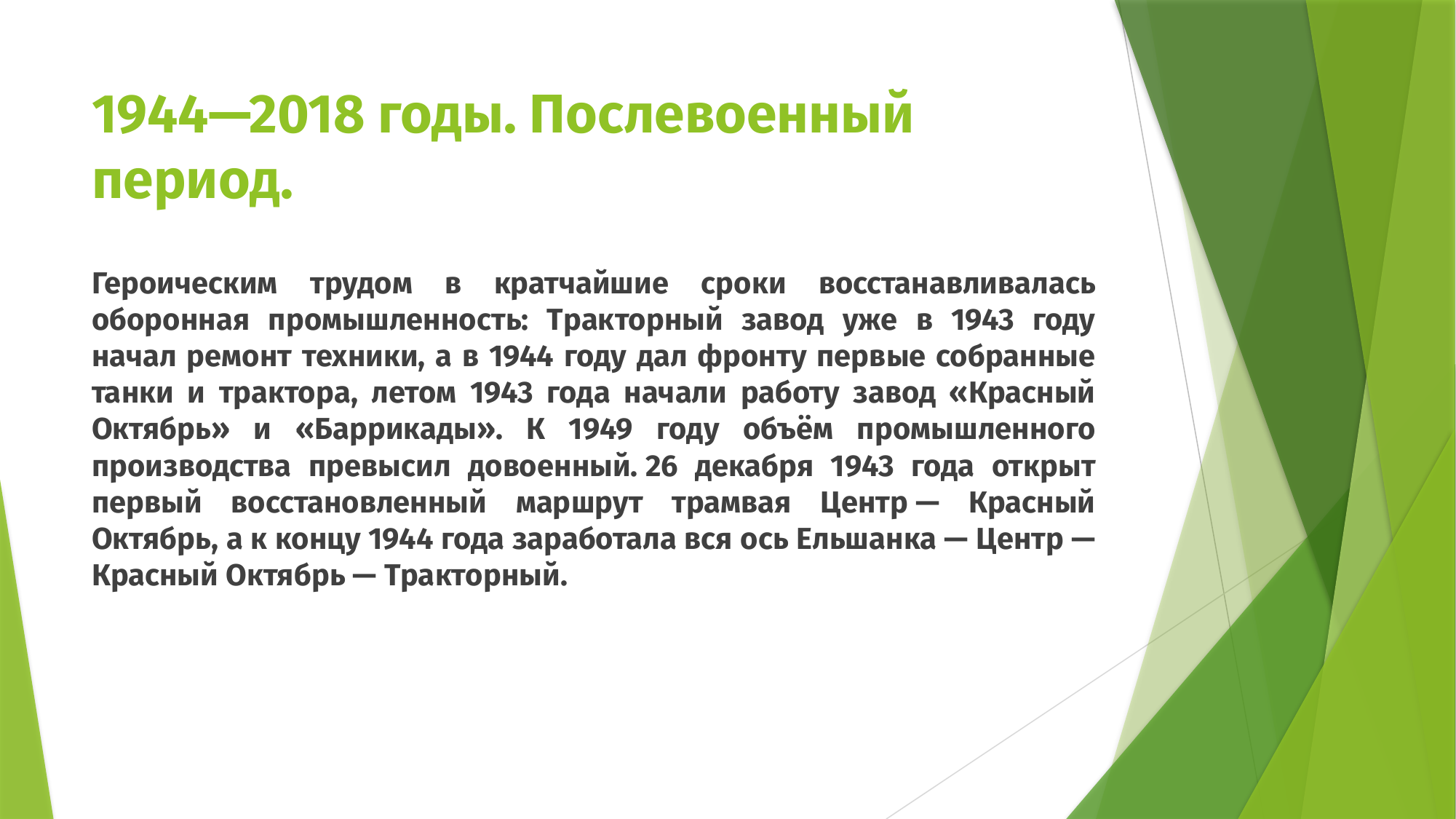

# 1944—2018 годы. Послевоенный период.
Героическим трудом в кратчайшие сроки восстанавливалась оборонная промышленность: Тракторный завод уже в 1943 году начал ремонт техники, а в 1944 году дал фронту первые собранные танки и трактора, летом 1943 года начали работу завод «Красный Октябрь» и «Баррикады». К 1949 году объём промышленного производства превысил довоенный. 26 декабря 1943 года открыт первый восстановленный маршрут трамвая Центр — Красный Октябрь, а к концу 1944 года заработала вся ось Ельшанка — Центр — Красный Октябрь — Тракторный.